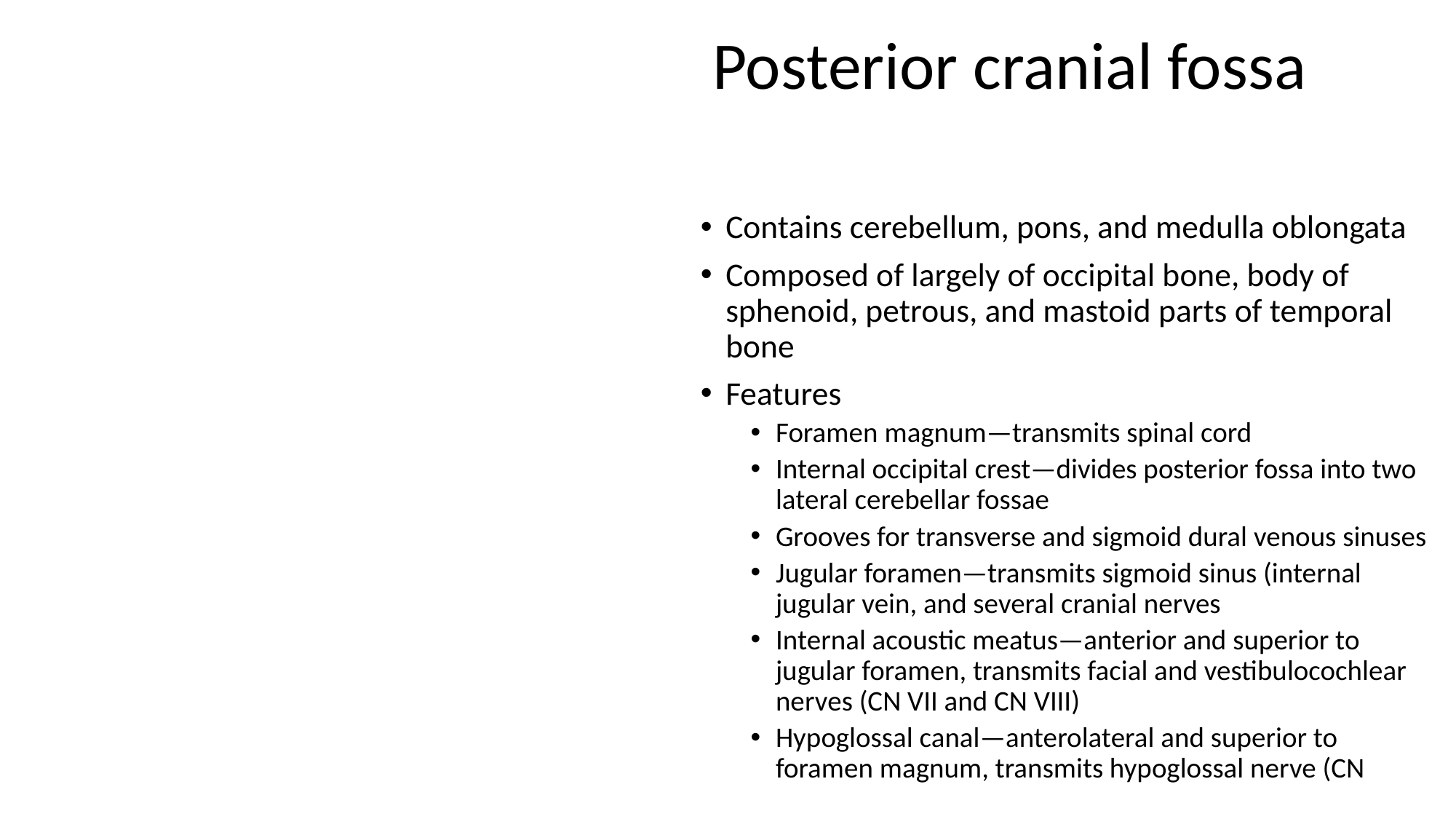

# Posterior cranial fossa
Contains cerebellum, pons, and medulla oblongata
Composed of largely of occipital bone, body of sphenoid, petrous, and mastoid parts of temporal bone
Features
Foramen magnum—transmits spinal cord
Internal occipital crest—divides posterior fossa into two lateral cerebellar fossae
Grooves for transverse and sigmoid dural venous sinuses
Jugular foramen—transmits sigmoid sinus (internal jugular vein, and several cranial nerves
Internal acoustic meatus—anterior and superior to jugular foramen, transmits facial and vestibulocochlear nerves (CN VII and CN VIII)
Hypoglossal canal—anterolateral and superior to foramen magnum, transmits hypoglossal nerve (CN